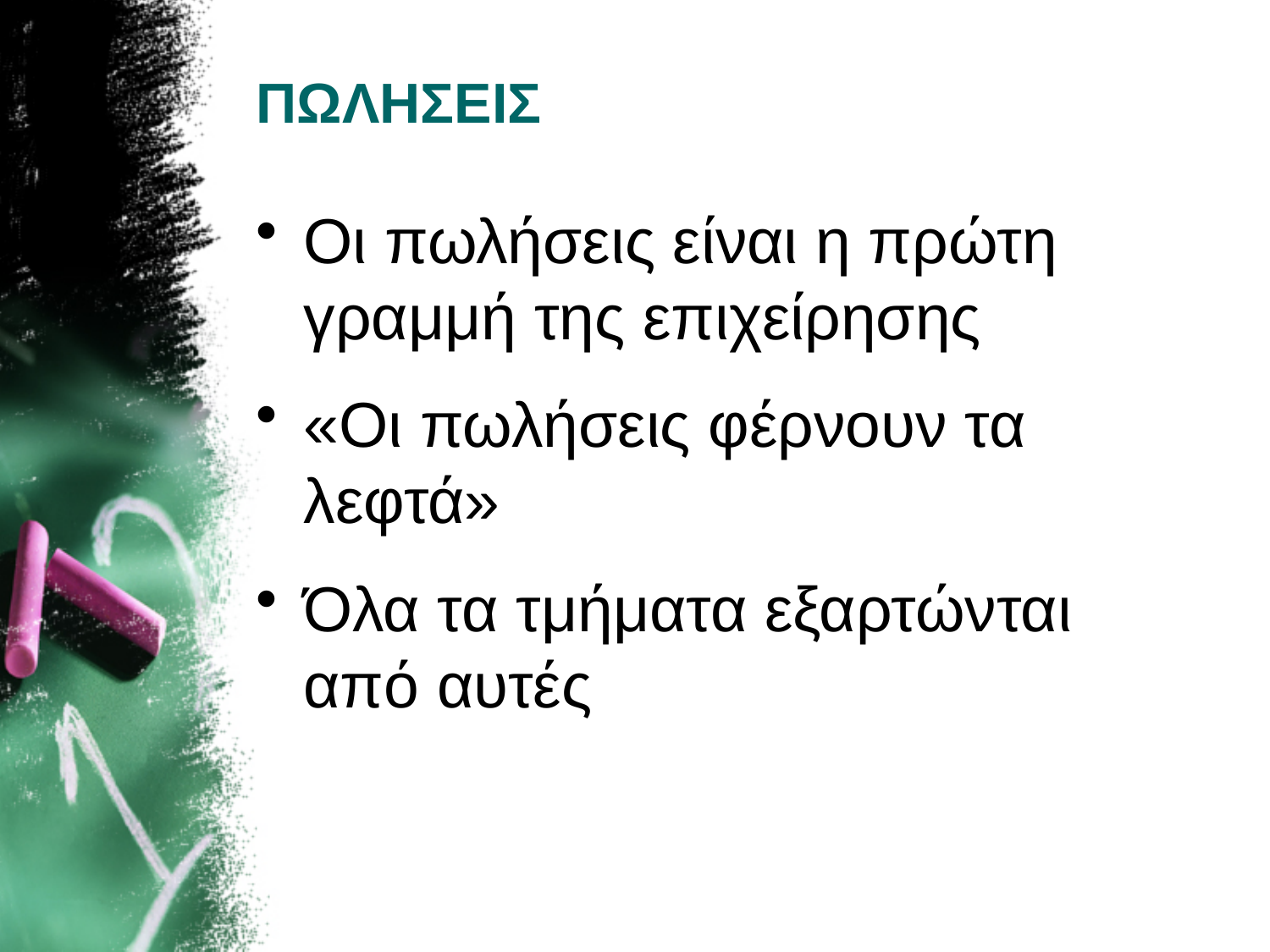

# ΠΩΛΗΣΕΙΣ
Οι πωλήσεις είναι η πρώτη γραμμή της επιχείρησης
«Οι πωλήσεις φέρνουν τα λεφτά»
Όλα τα τμήματα εξαρτώνται από αυτές